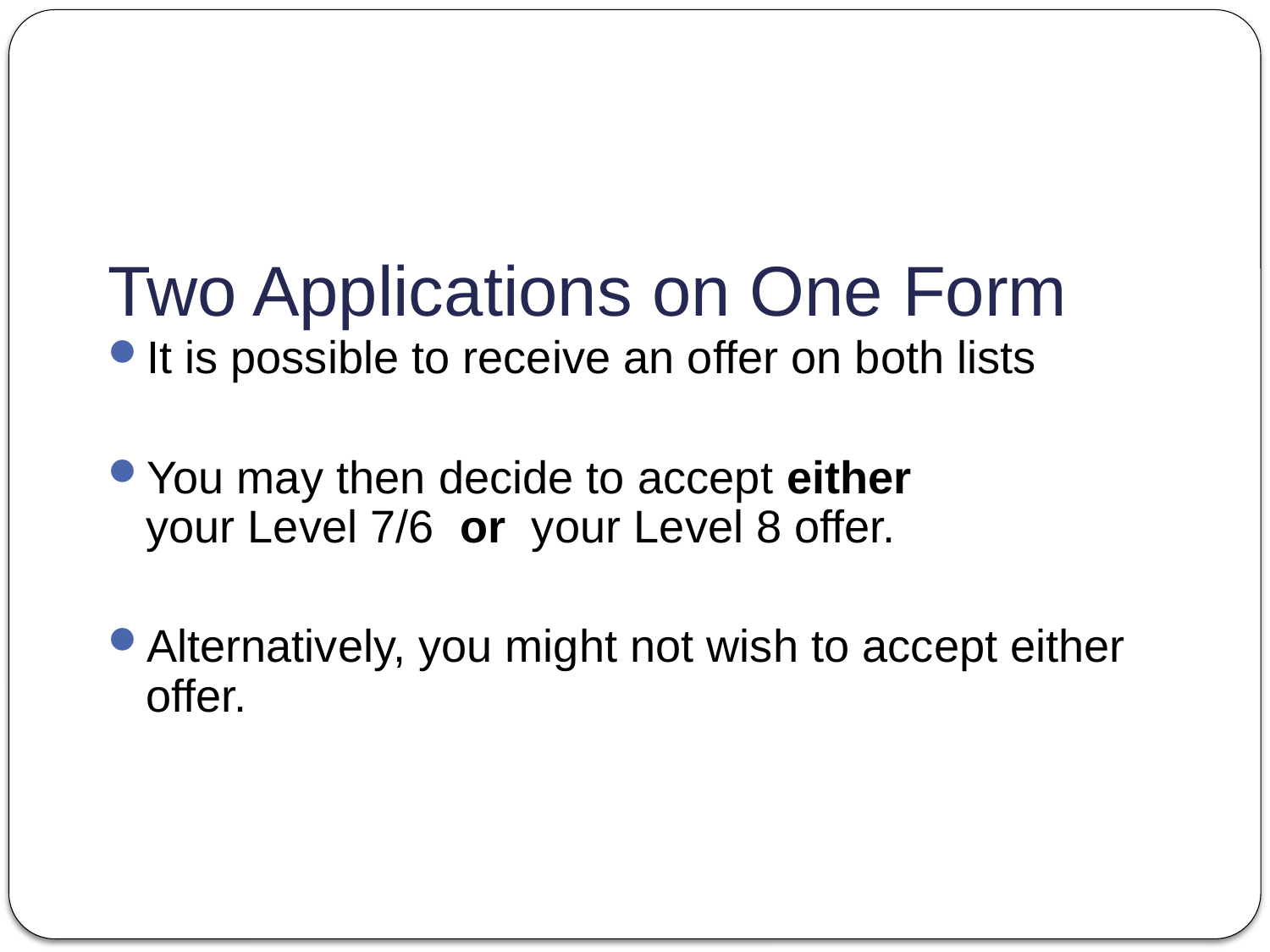

# Two Applications on One Form
It is possible to receive an offer on both lists

You may then decide to accept either
your Level 7/6  or  your Level 8 offer.

Alternatively, you might not wish to accept either offer.